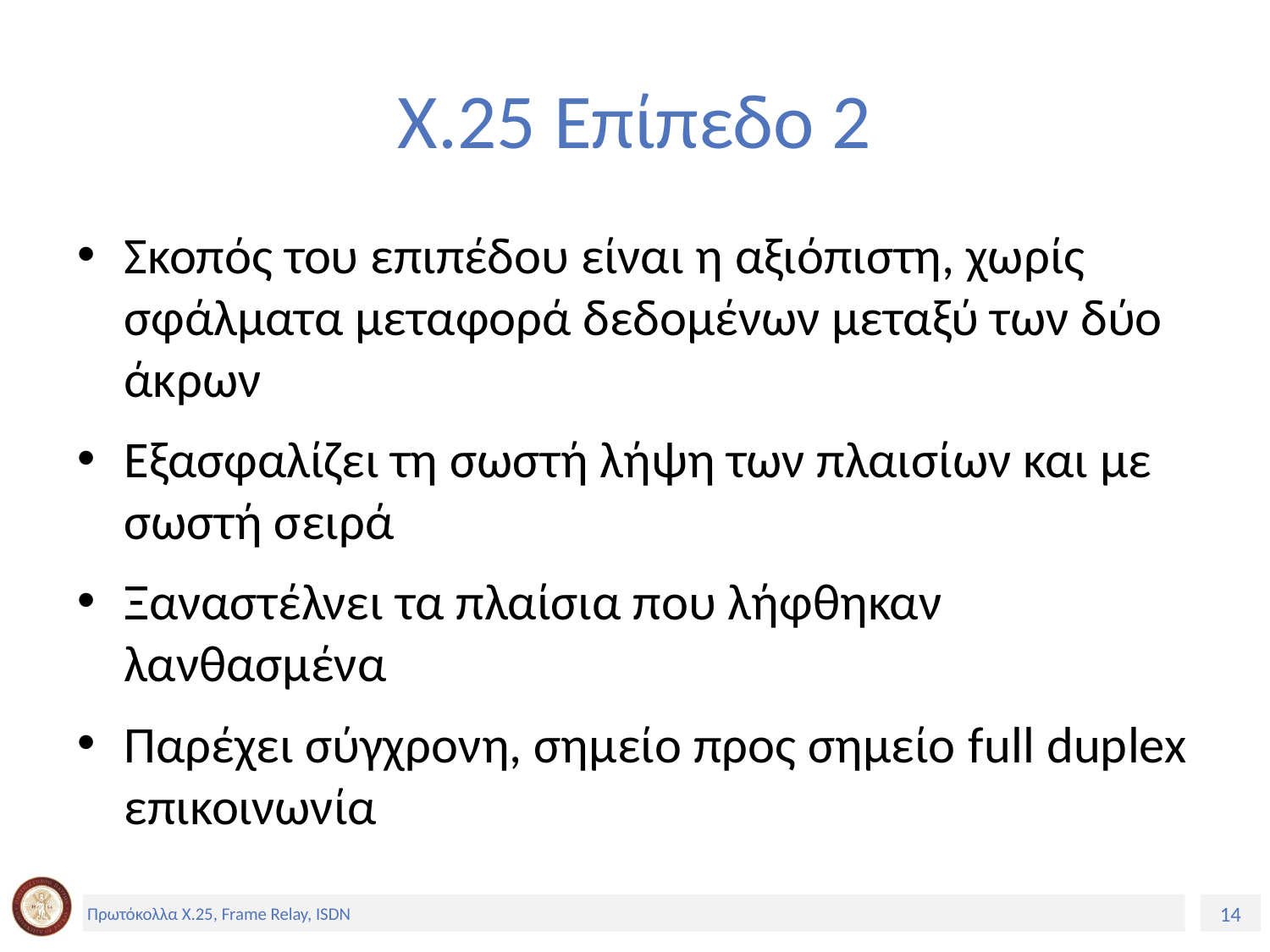

# Χ.25 Επίπεδο 2
Σκοπός του επιπέδου είναι η αξιόπιστη, χωρίς σφάλματα μεταφορά δεδομένων μεταξύ των δύο άκρων
Εξασφαλίζει τη σωστή λήψη των πλαισίων και με σωστή σειρά
Ξαναστέλνει τα πλαίσια που λήφθηκαν λανθασμένα
Παρέχει σύγχρονη, σημείο προς σημείο full duplex επικοινωνία